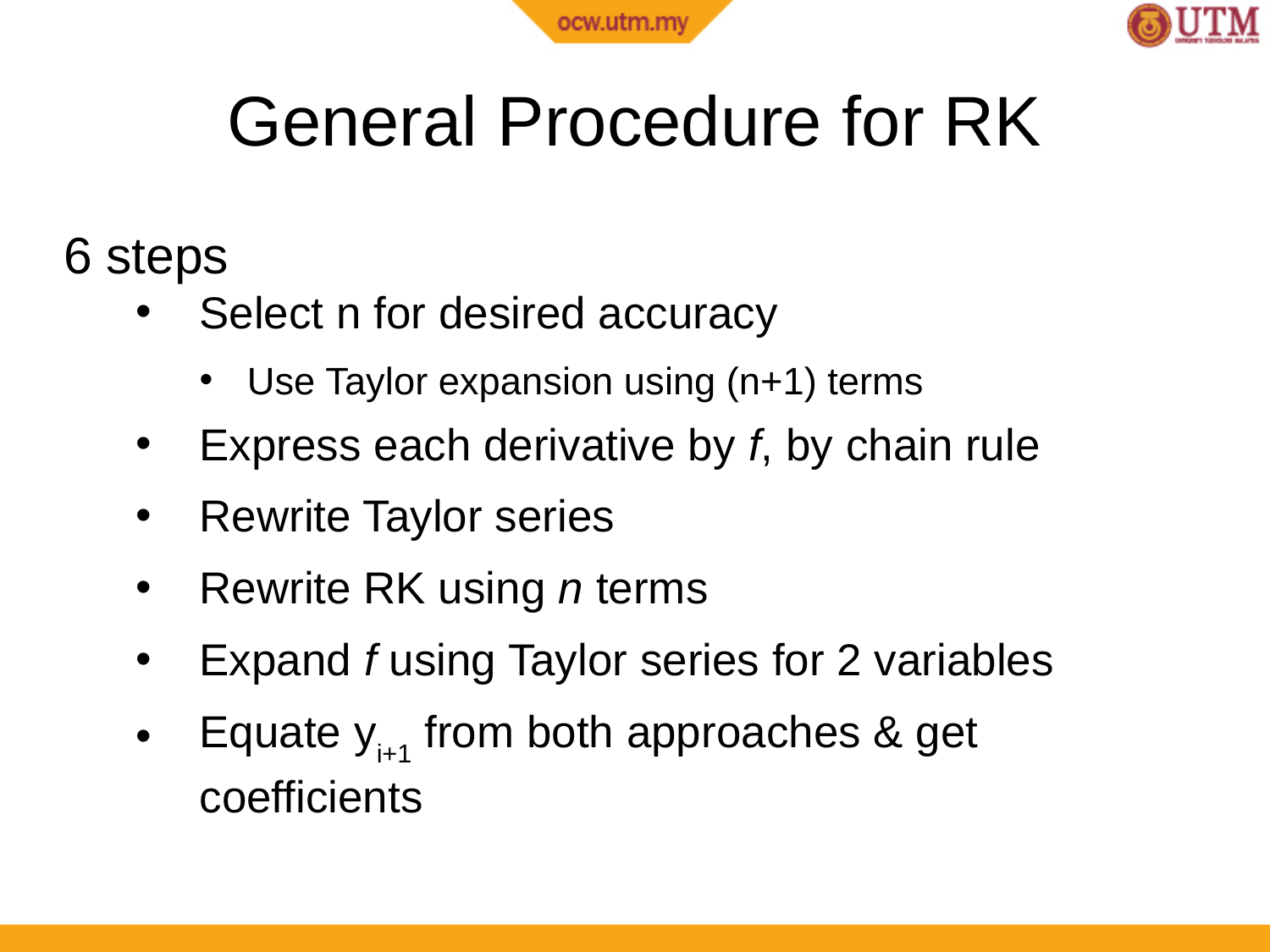

General Procedure for RK
6 steps
Select n for desired accuracy
Use Taylor expansion using (n+1) terms
Express each derivative by f, by chain rule
Rewrite Taylor series
Rewrite RK using n terms
Expand f using Taylor series for 2 variables
Equate yi+1 from both approaches & get coefficients